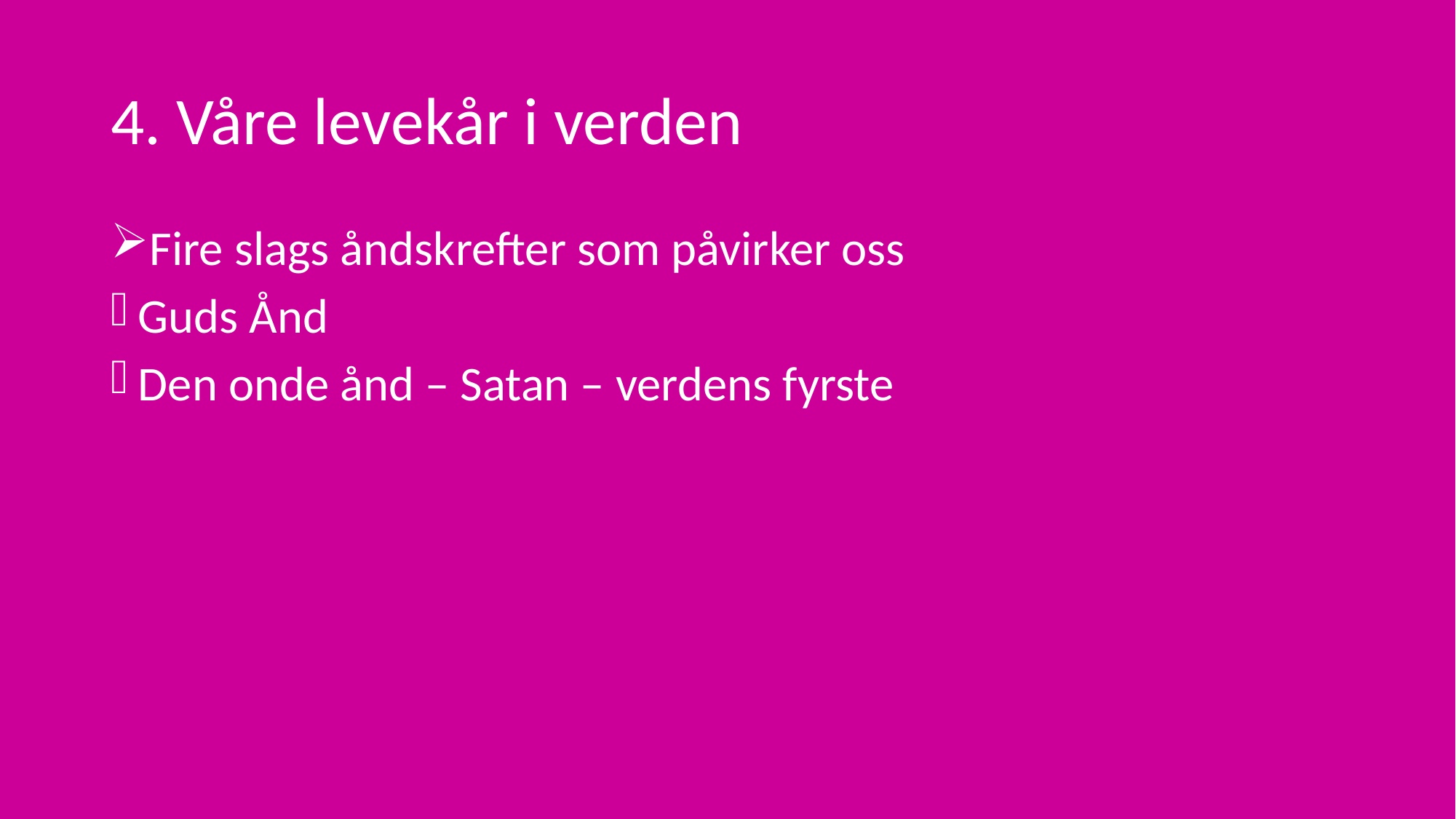

# 4. Våre levekår i verden
Fire slags åndskrefter som påvirker oss
Guds Ånd
Den onde ånd – Satan – verdens fyrste